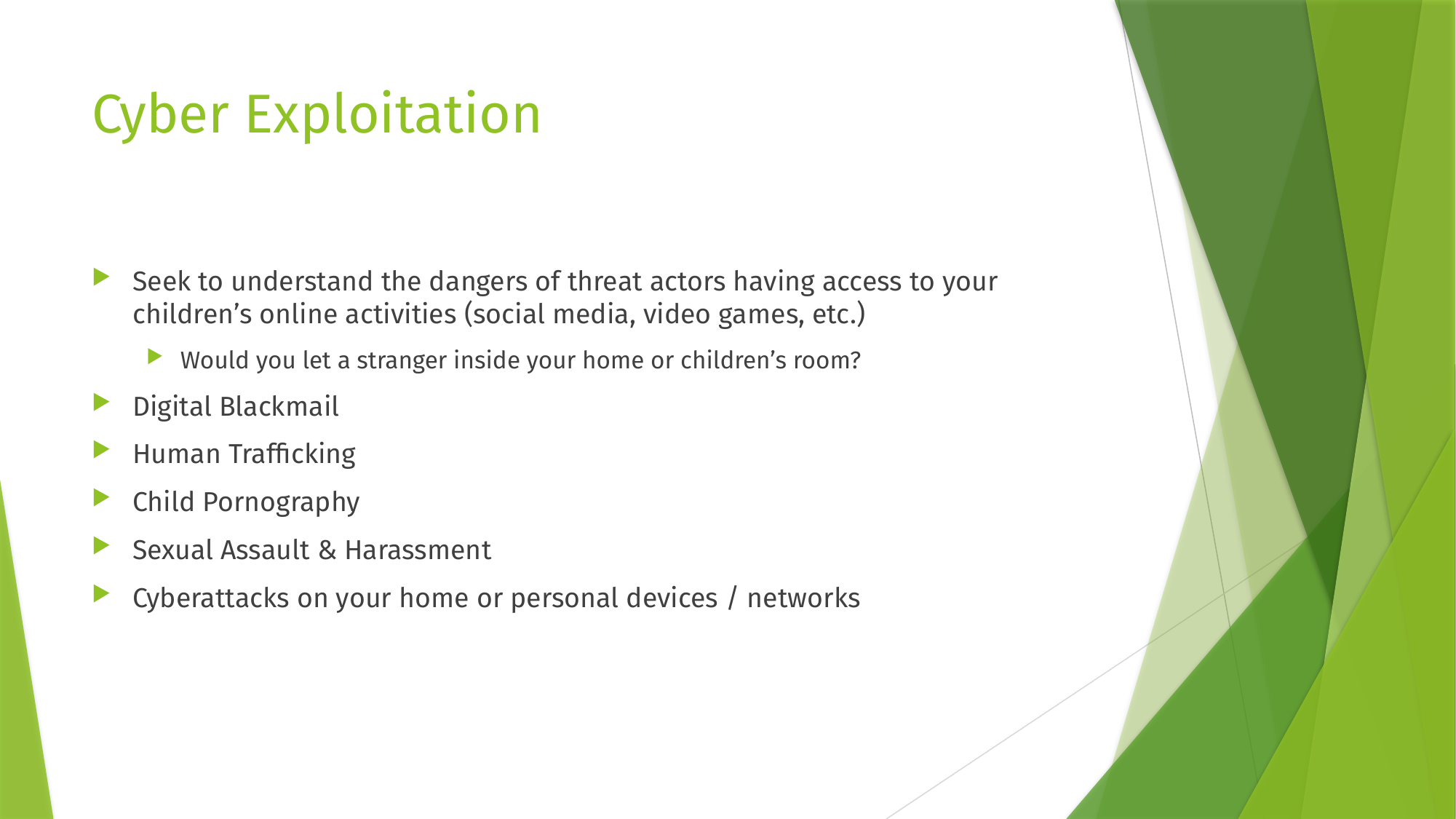

# Cyber Exploitation
Seek to understand the dangers of threat actors having access to your children’s online activities (social media, video games, etc.)
Would you let a stranger inside your home or children’s room?
Digital Blackmail
Human Trafficking
Child Pornography
Sexual Assault & Harassment
Cyberattacks on your home or personal devices / networks